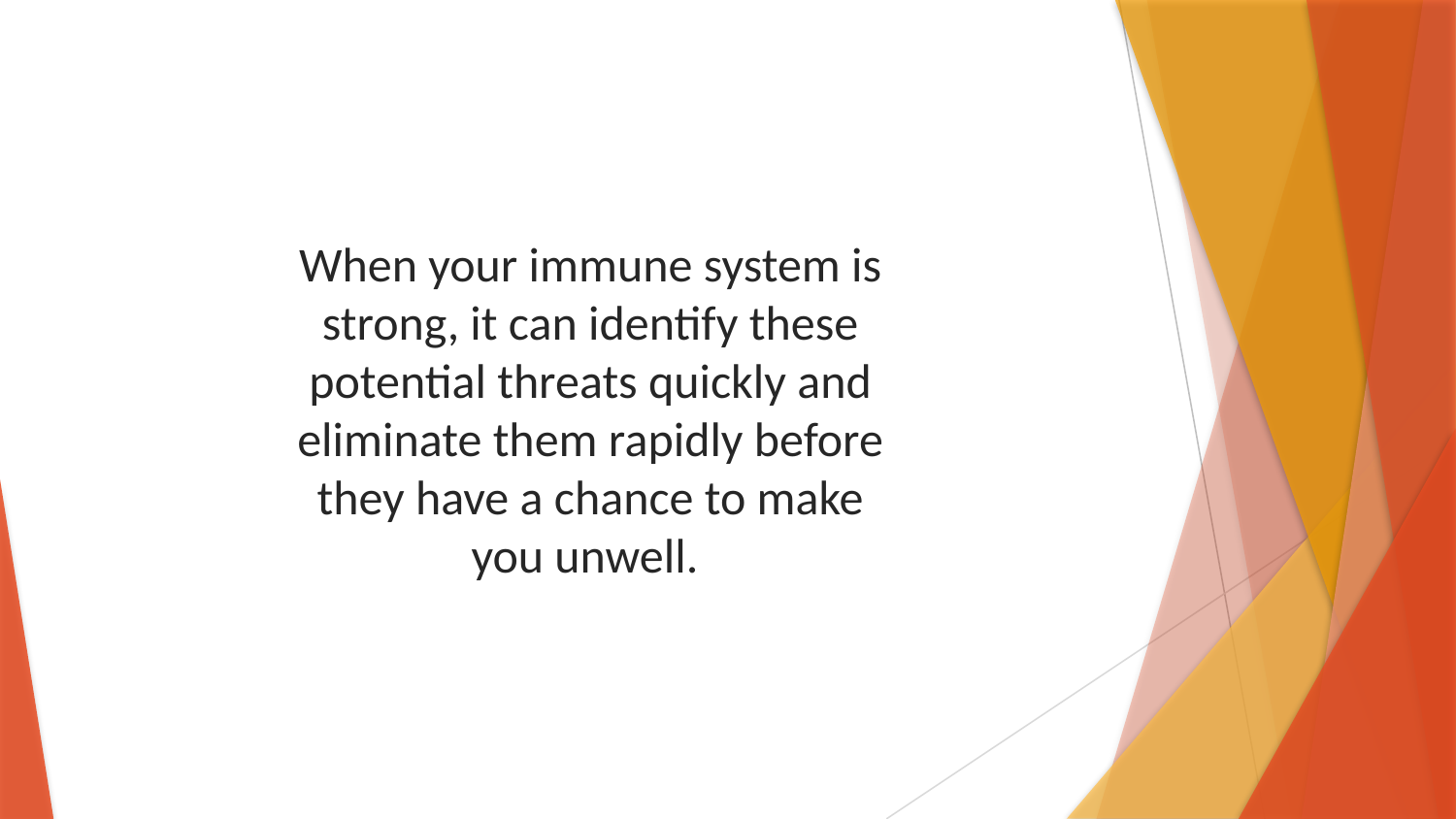

When your immune system is strong, it can identify these potential threats quickly and eliminate them rapidly before they have a chance to make you unwell.